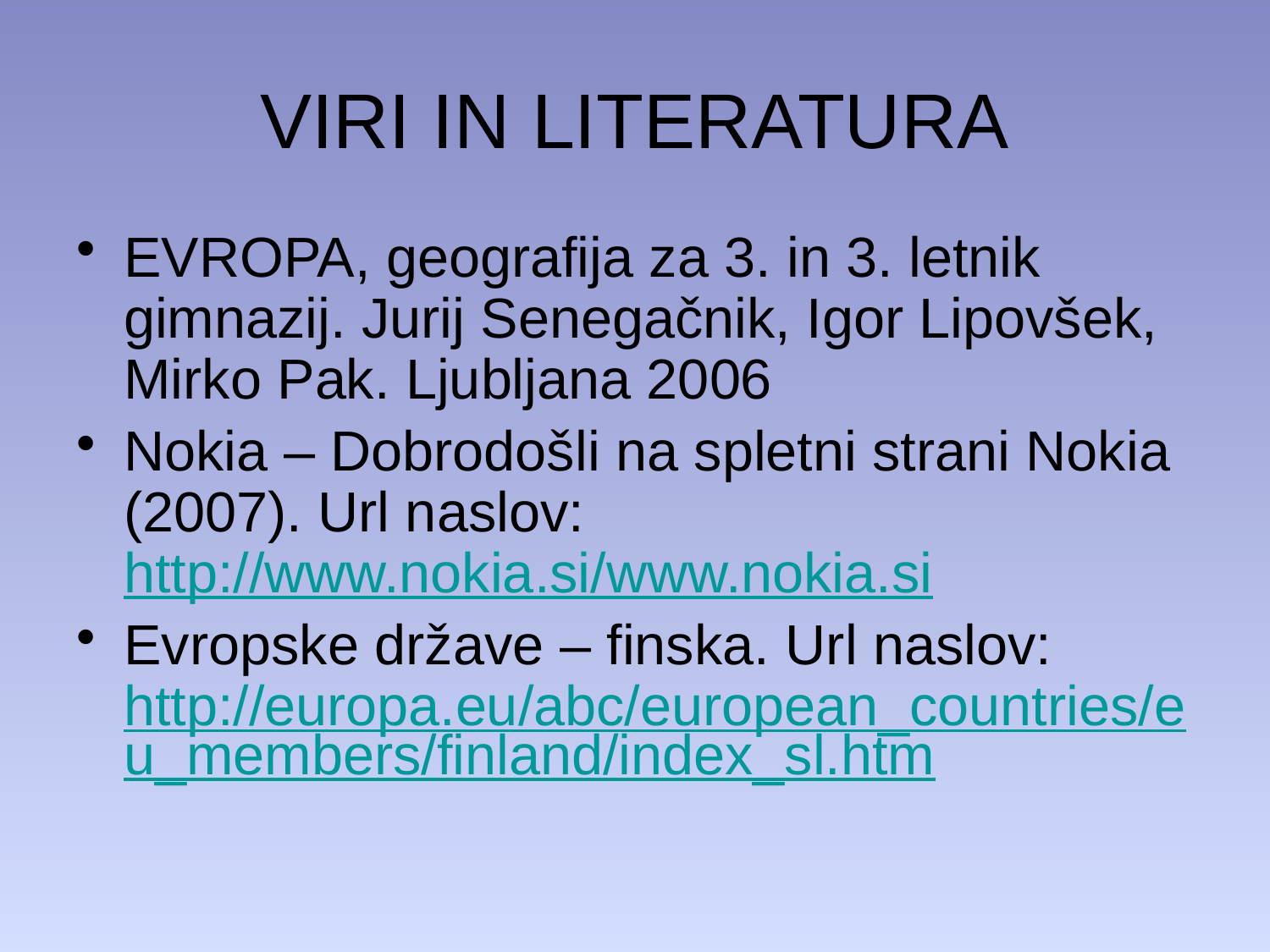

# VIRI IN LITERATURA
EVROPA, geografija za 3. in 3. letnik gimnazij. Jurij Senegačnik, Igor Lipovšek, Mirko Pak. Ljubljana 2006
Nokia – Dobrodošli na spletni strani Nokia (2007). Url naslov: http://www.nokia.si/www.nokia.si
Evropske države – finska. Url naslov: http://europa.eu/abc/european_countries/eu_members/finland/index_sl.htm